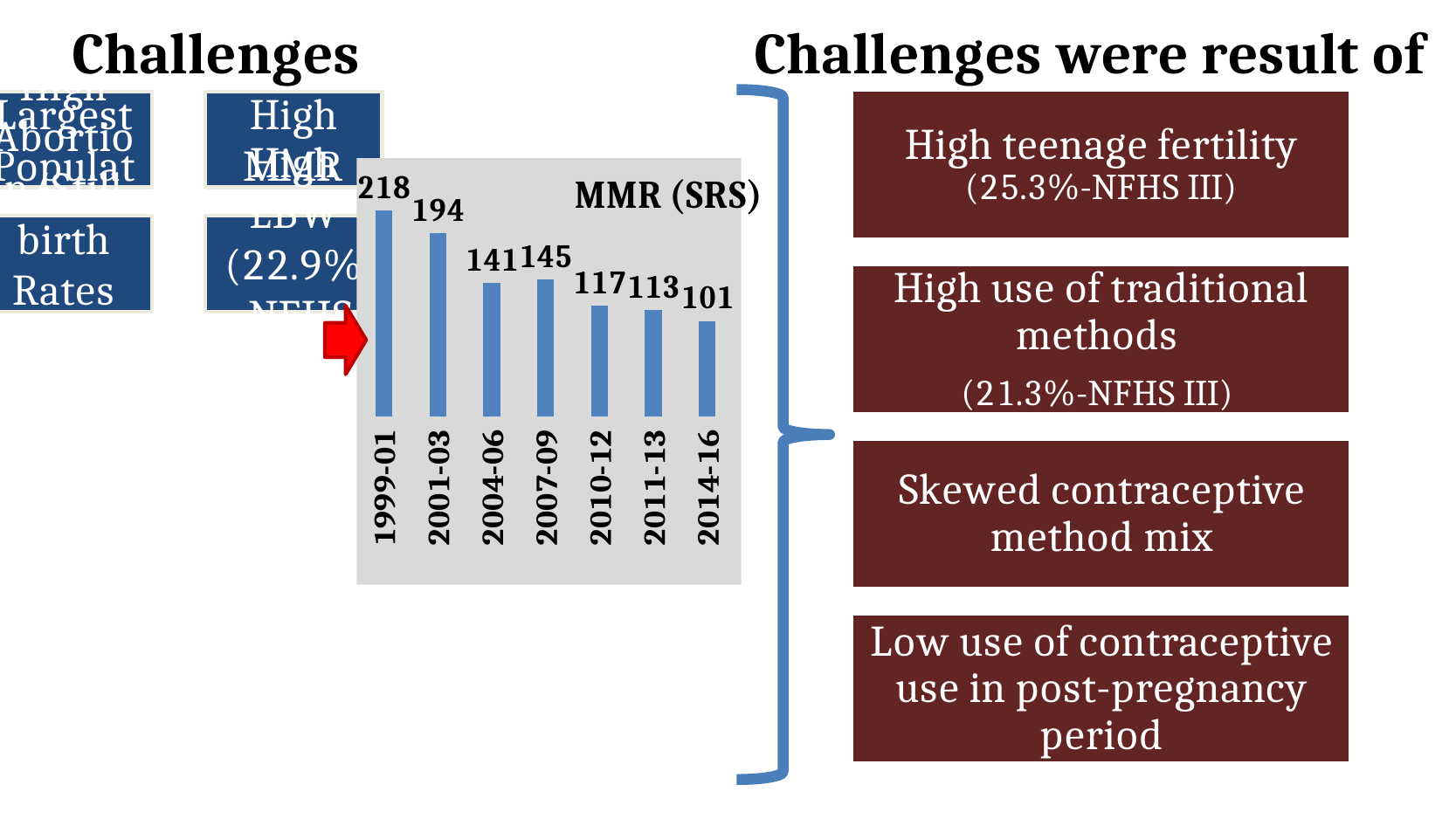

Challenges
Challenges were result of

High teenage fertility (25.3%-NFHS III)
High use of traditional methods
(21.3%-NFHS III)
Skewed contraceptive method mix
Low use of contraceptive use in post-pregnancy period

### Chart: MMR (SRS)

| Category | Series 1 |
|---|---|
| 1999-01 | 218.0 |
| 2001-03 | 194.0 |
| 2004-06 | 141.0 |
| 2007-09 | 145.0 |
| 2010-12 | 117.0 |
| 2011-13 | 113.0 |
| 2014-16 | 101.0 |